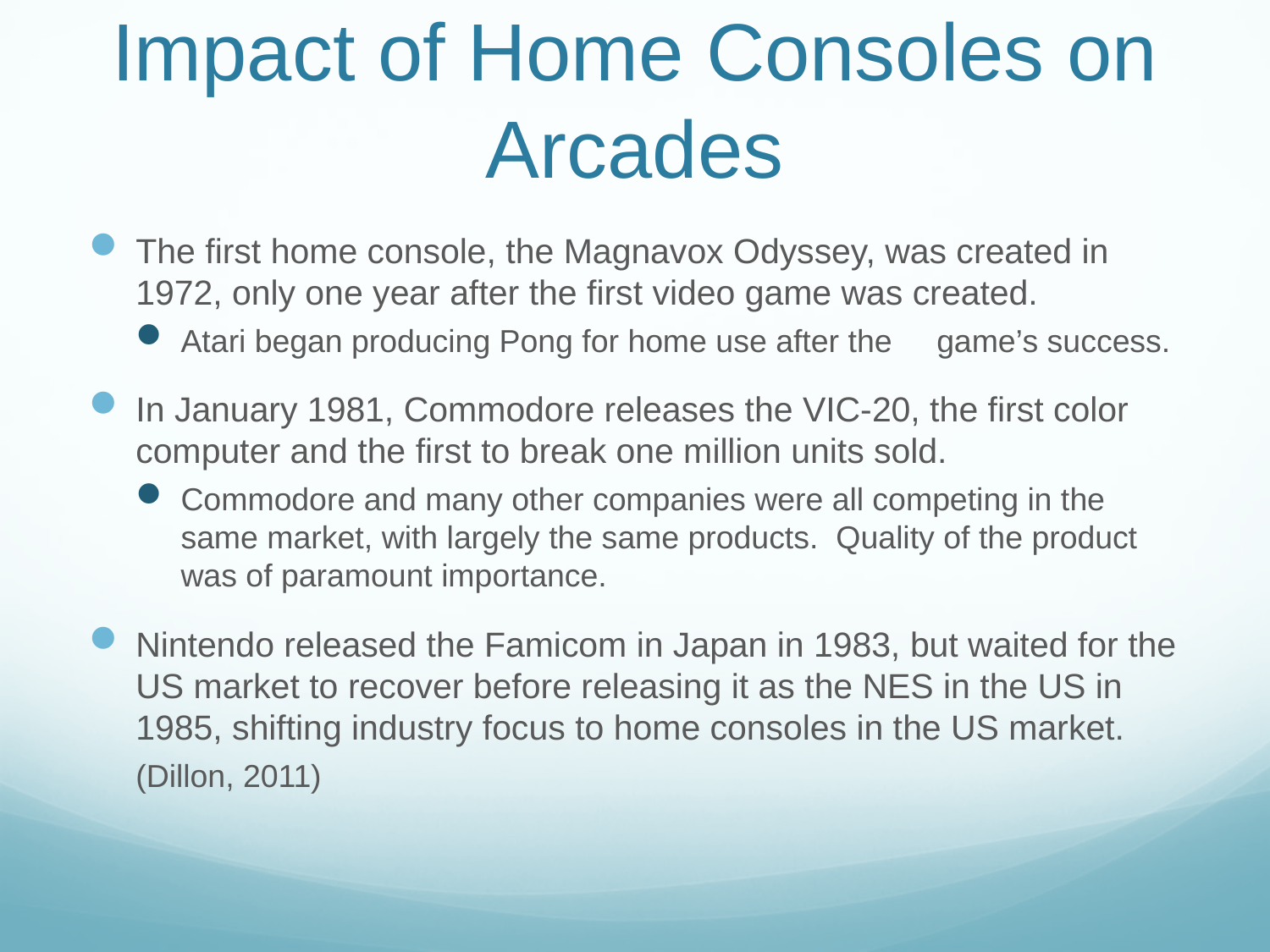

# Impact of Home Consoles on Arcades
The first home console, the Magnavox Odyssey, was created in 1972, only one year after the first video game was created.
Atari began producing Pong for home use after the　game’s success.
In January 1981, Commodore releases the VIC-20, the first color computer and the first to break one million units sold.
Commodore and many other companies were all competing in the same market, with largely the same products.  Quality of the product was of paramount importance.
Nintendo released the Famicom in Japan in 1983, but waited for the US market to recover before releasing it as the NES in the US in 1985, shifting industry focus to home consoles in the US market.
						(Dillon, 2011)